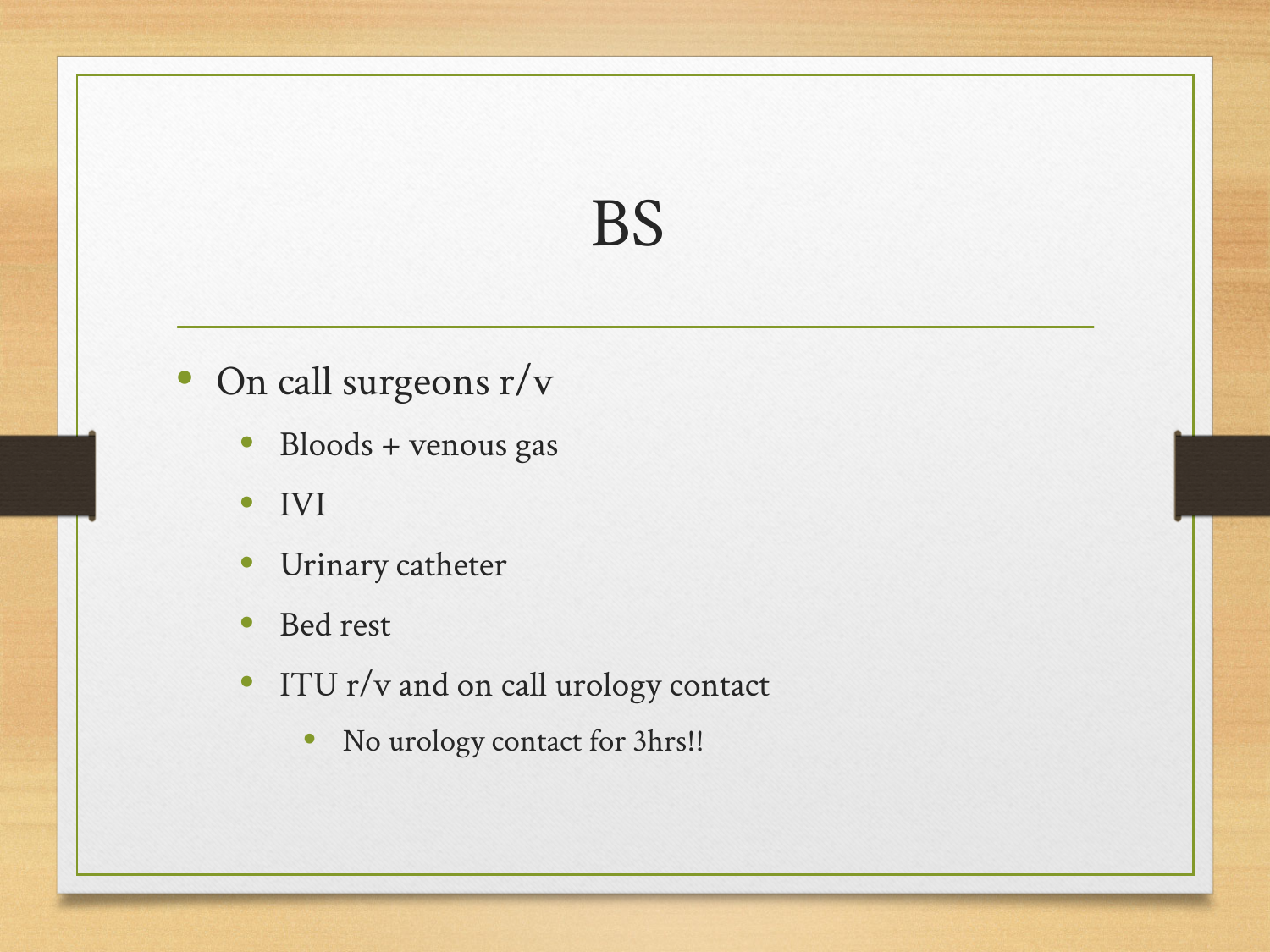

# BS
On call surgeons r/v
Bloods + venous gas
IVI
Urinary catheter
Bed rest
ITU r/v and on call urology contact
No urology contact for 3hrs!!